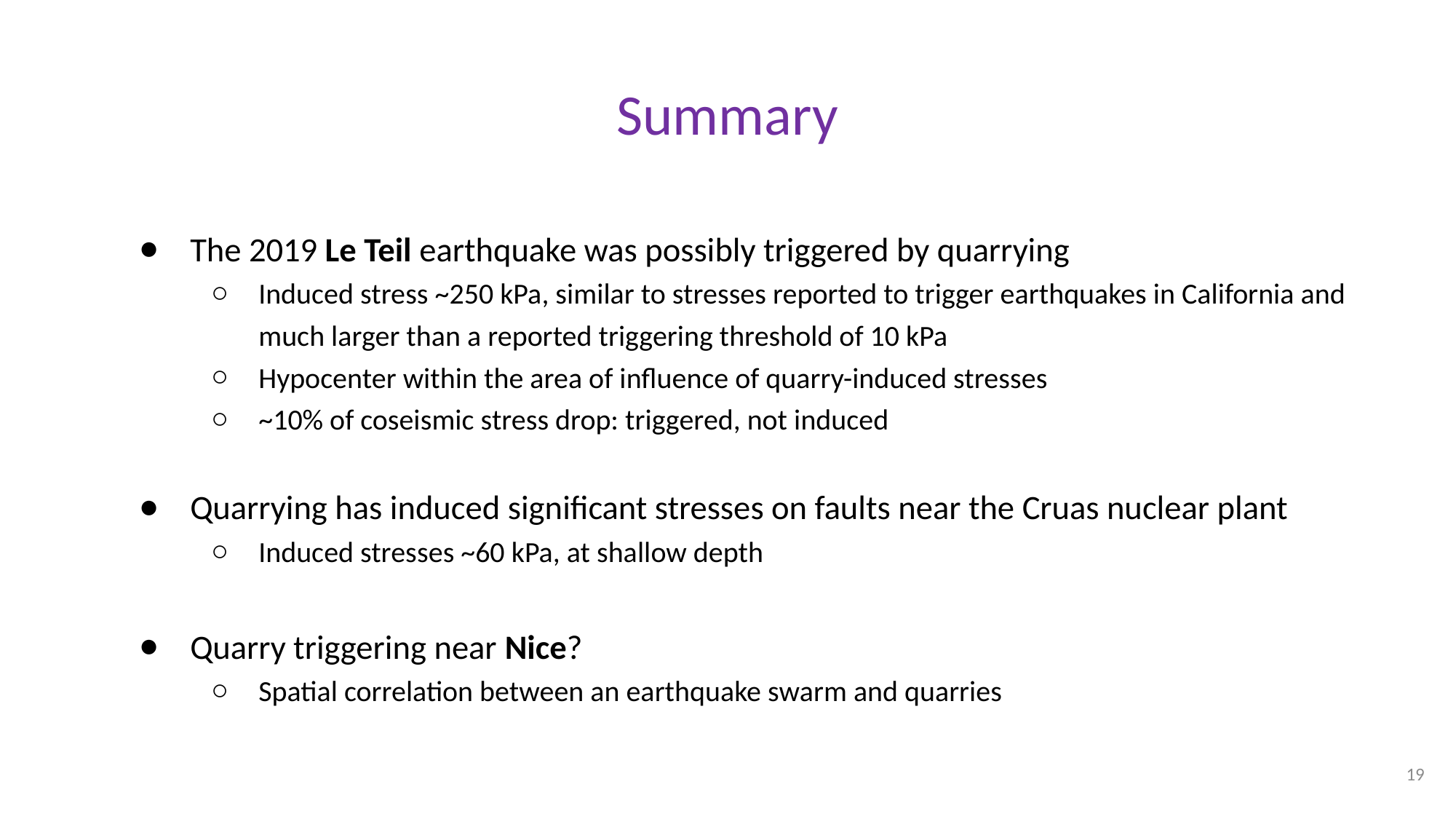

# Summary
The 2019 Le Teil earthquake was possibly triggered by quarrying
Induced stress ~250 kPa, similar to stresses reported to trigger earthquakes in California and much larger than a reported triggering threshold of 10 kPa
Hypocenter within the area of influence of quarry-induced stresses
~10% of coseismic stress drop: triggered, not induced
Quarrying has induced significant stresses on faults near the Cruas nuclear plant
Induced stresses ~60 kPa, at shallow depth

Quarry triggering near Nice?
Spatial correlation between an earthquake swarm and quarries
19